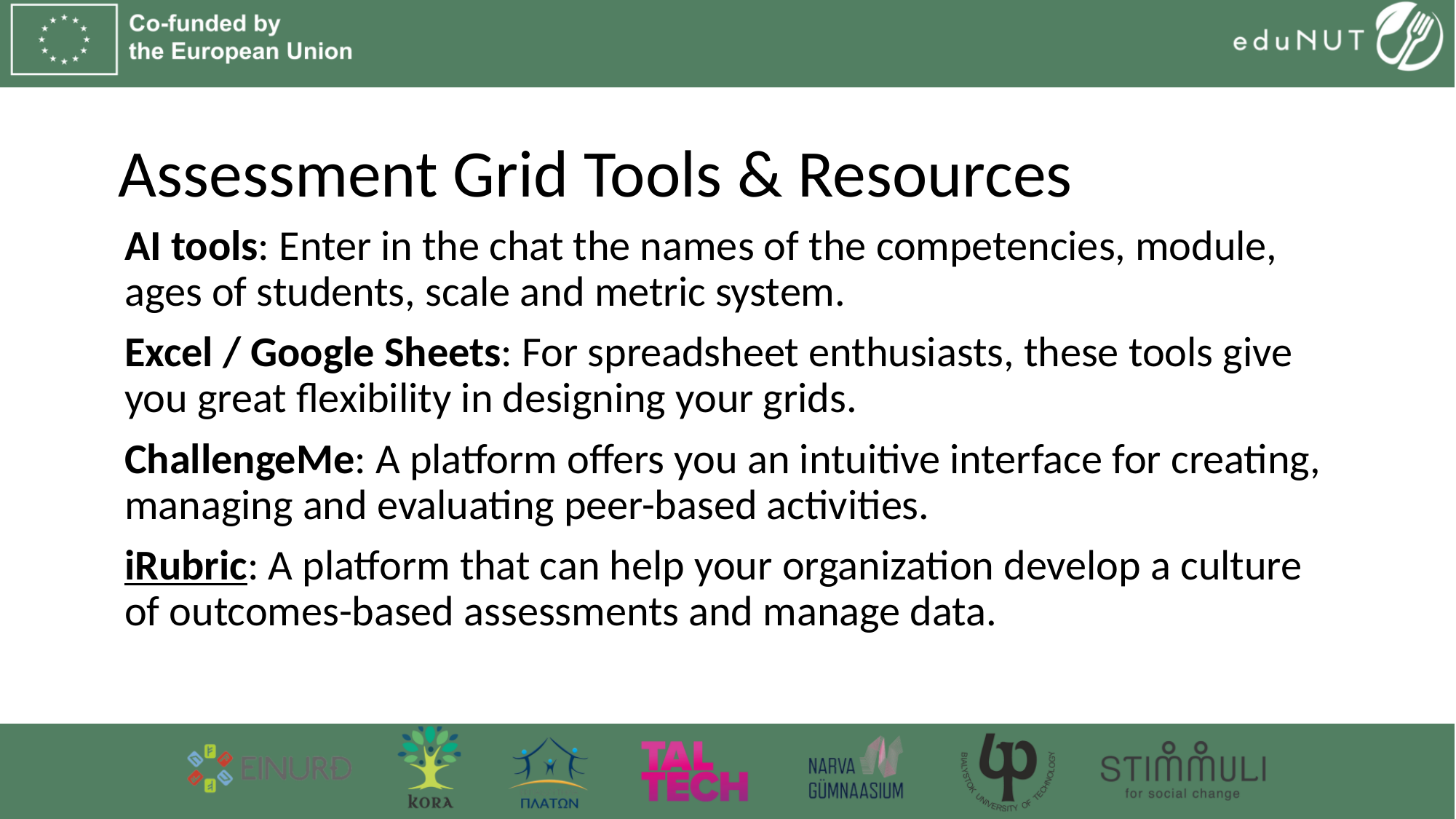

# Assessment Grid Tools & Resources
AI tools: Enter in the chat the names of the competencies, module, ages of students, scale and metric system.
Excel / Google Sheets: For spreadsheet enthusiasts, these tools give you great flexibility in designing your grids.
ChallengeMe: A platform offers you an intuitive interface for creating, managing and evaluating peer-based activities.
iRubric: A platform that can help your organization develop a culture of outcomes-based assessments and manage data.